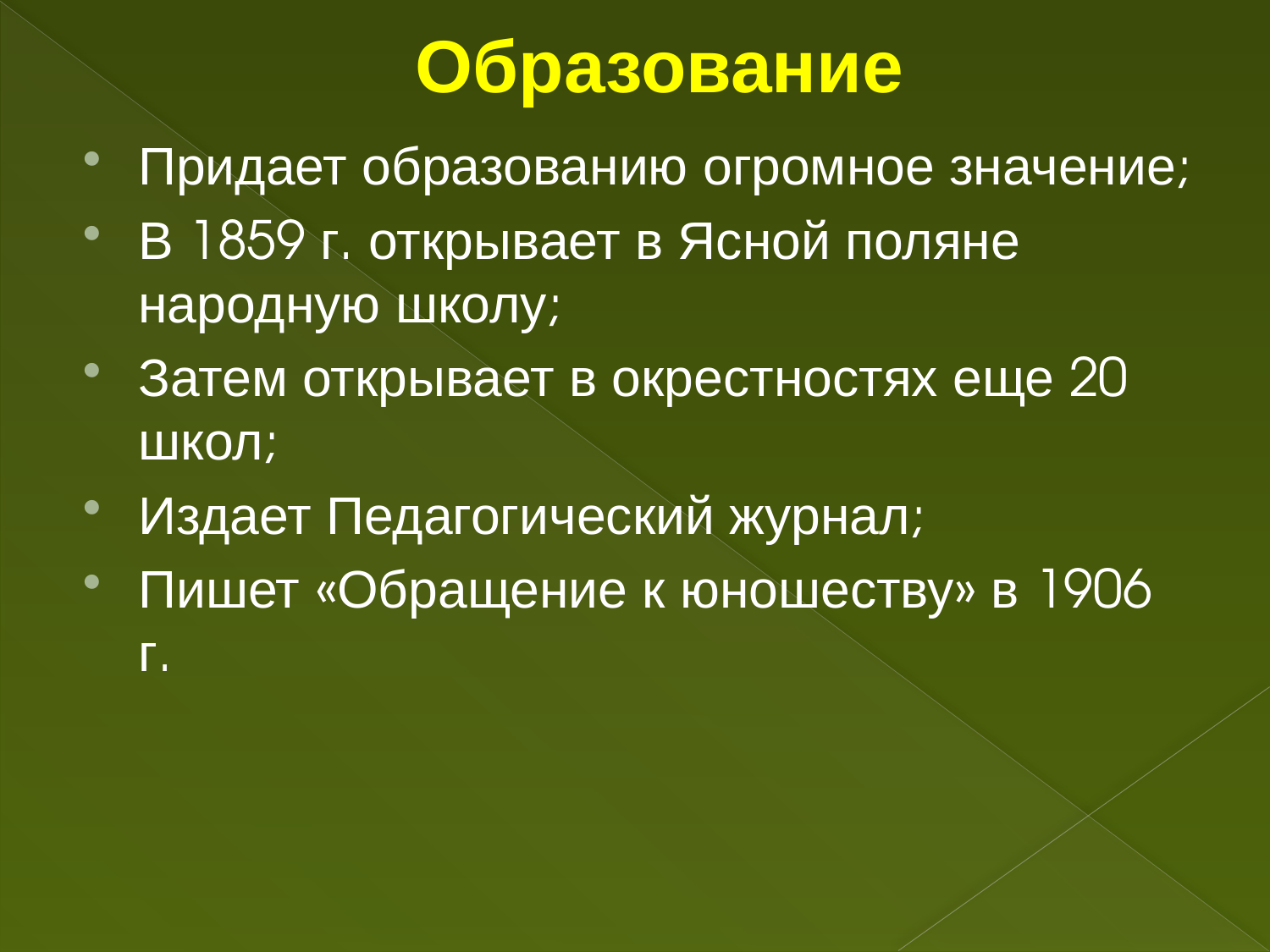

# Образование
Придает образованию огромное значение;
В 1859 г. открывает в Ясной поляне народную школу;
Затем открывает в окрестностях еще 20 школ;
Издает Педагогический журнал;
Пишет «Обращение к юношеству» в 1906 г.